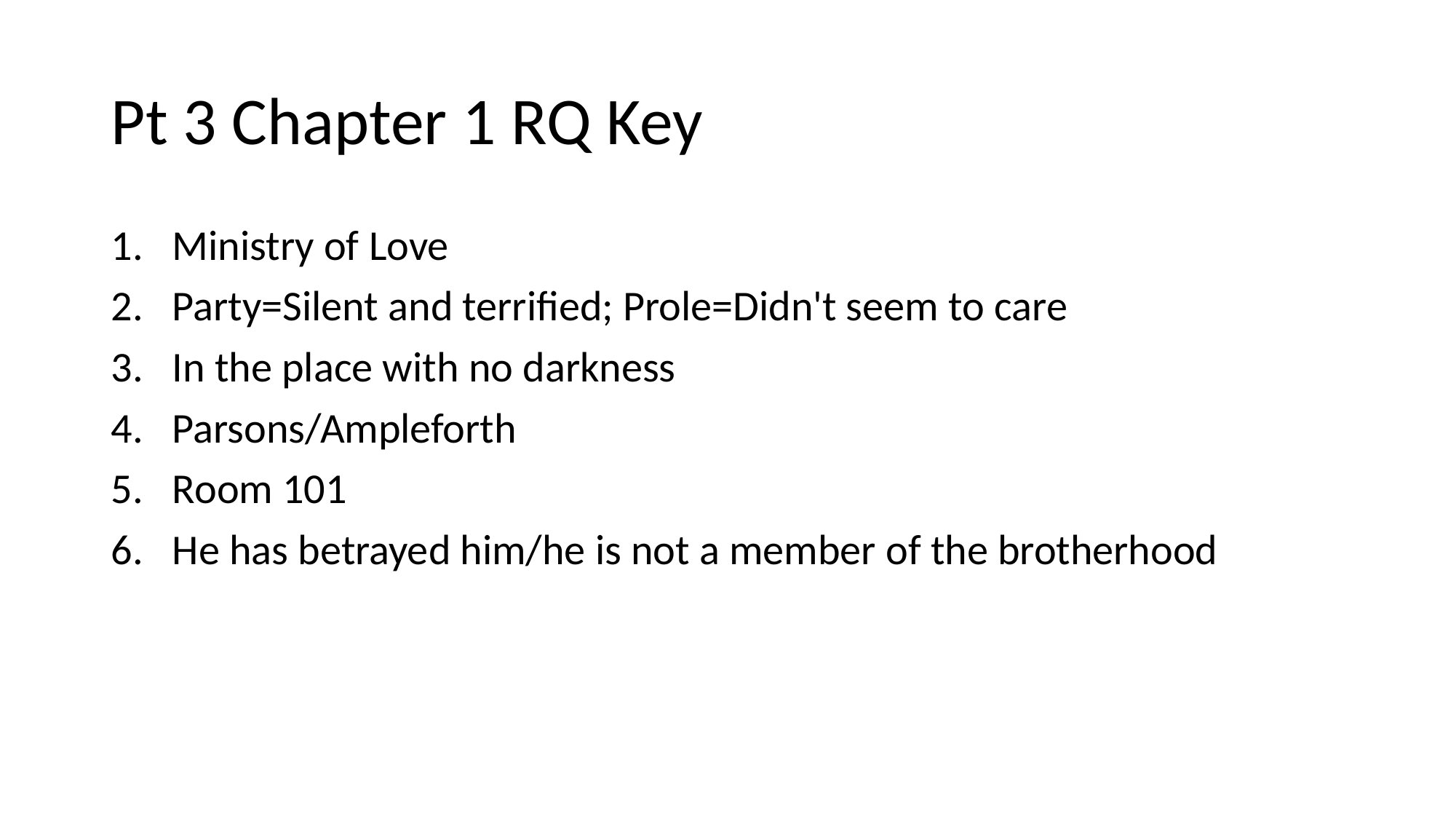

# Pt 3 Chapter 1 RQ Key
Ministry of Love
Party=Silent and terrified; Prole=Didn't seem to care
In the place with no darkness
Parsons/Ampleforth
Room 101
He has betrayed him/he is not a member of the brotherhood